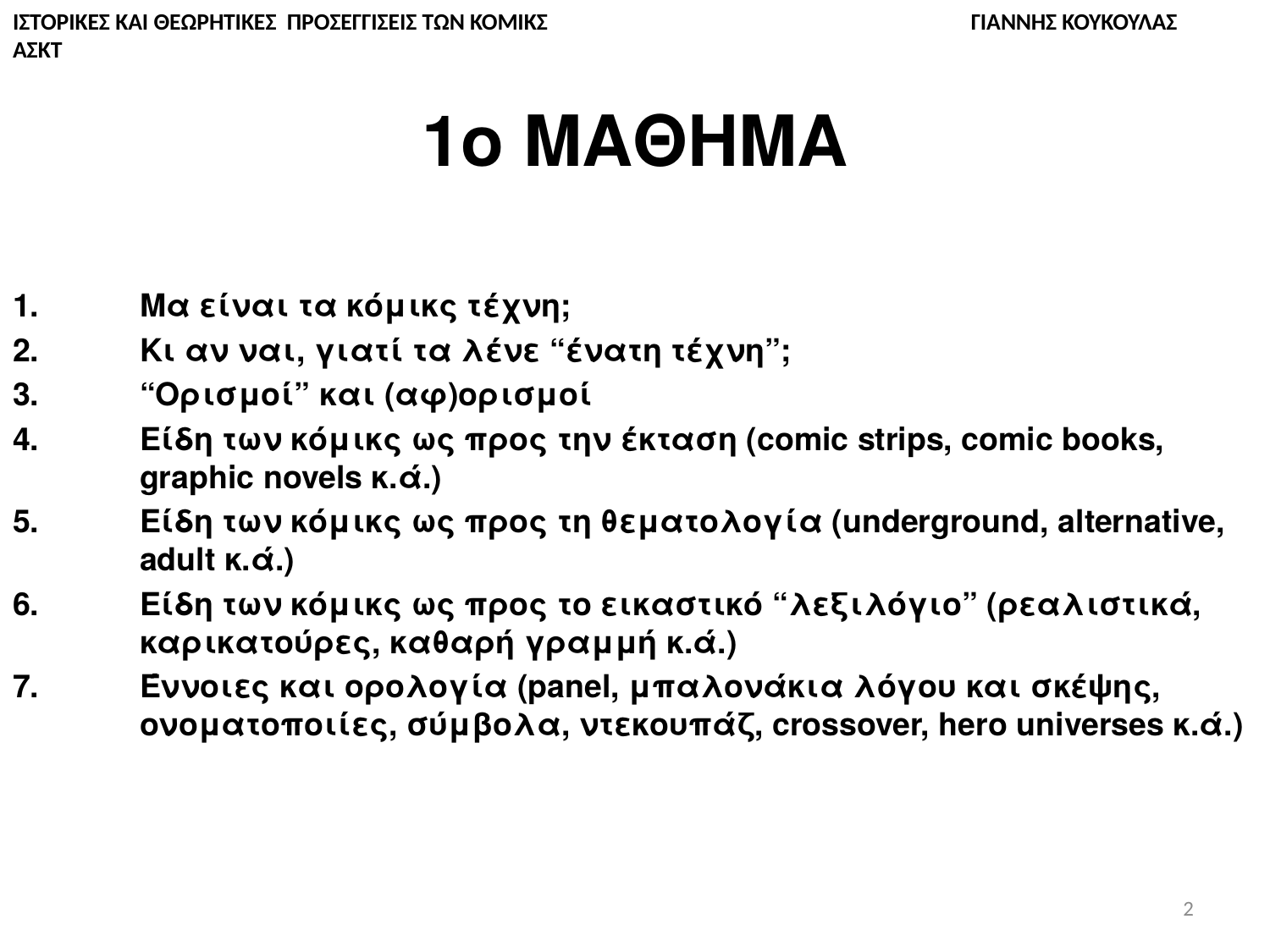

# ΙΣΤΟΡΙΚΕΣ ΚΑΙ ΘΕΩΡΗΤΙΚΕΣ  ΠΡΟΣΕΓΓΙΣΕΙΣ ΤΩΝ ΚΟΜΙΚΣ                                                                                ΓΙΑΝΝΗΣ ΚΟΥΚΟΥΛΑΣ ΑΣΚΤ
1ο ΜΑΘΗΜΑ

Μα είναι τα κόμικς τέχνη;
Κι αν ναι, γιατί τα λένε “ένατη τέχνη”;
“Ορισμοί” και (αφ)ορισμοί
Είδη των κόμικς ως προς την έκταση (comic strips, comic books, graphic novels κ.ά.)
Είδη των κόμικς ως προς τη θεματολογία (underground, alternative, adult κ.ά.)
Είδη των κόμικς ως προς το εικαστικό “λεξιλόγιο” (ρεαλιστικά, καρικατούρες, καθαρή γραμμή κ.ά.)
Έννοιες και ορολογία (panel, μπαλονάκια λόγου και σκέψης, ονοματοποιίες, σύμβολα, ντεκουπάζ, crossover, hero universes κ.ά.)
2